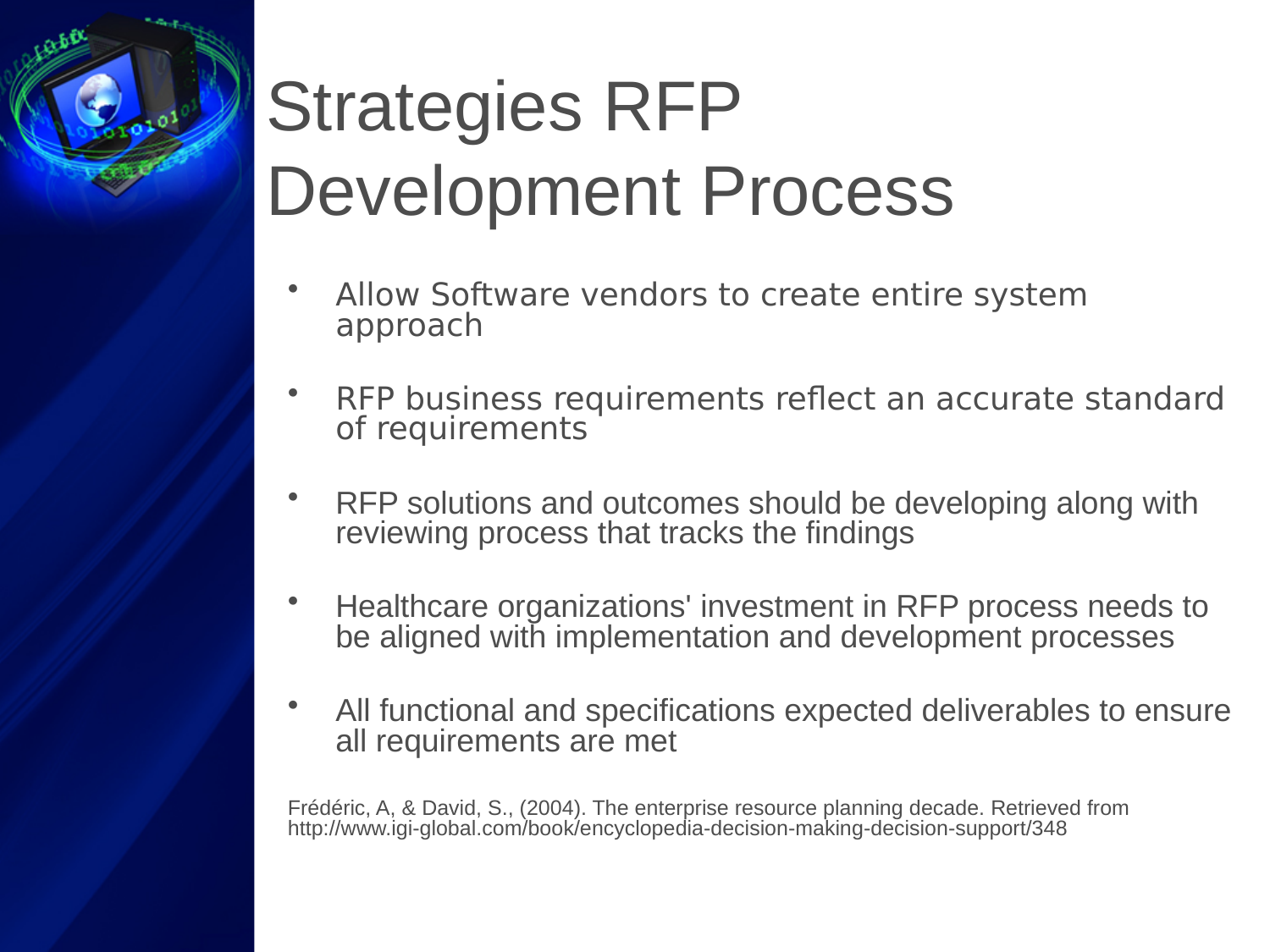

# Strategies RFP Development Process
Allow Software vendors to create entire system approach

RFP business requirements reflect an accurate standard of requirements

RFP solutions and outcomes should be developing along with reviewing process that tracks the findings

Healthcare organizations' investment in RFP process needs to be aligned with implementation and development processes

All functional and specifications expected deliverables to ensure all requirements are met

Frédéric, A, & David, S., (2004). The enterprise resource planning decade. Retrieved from http://www.igi-global.com/book/encyclopedia-decision-making-decision-support/348